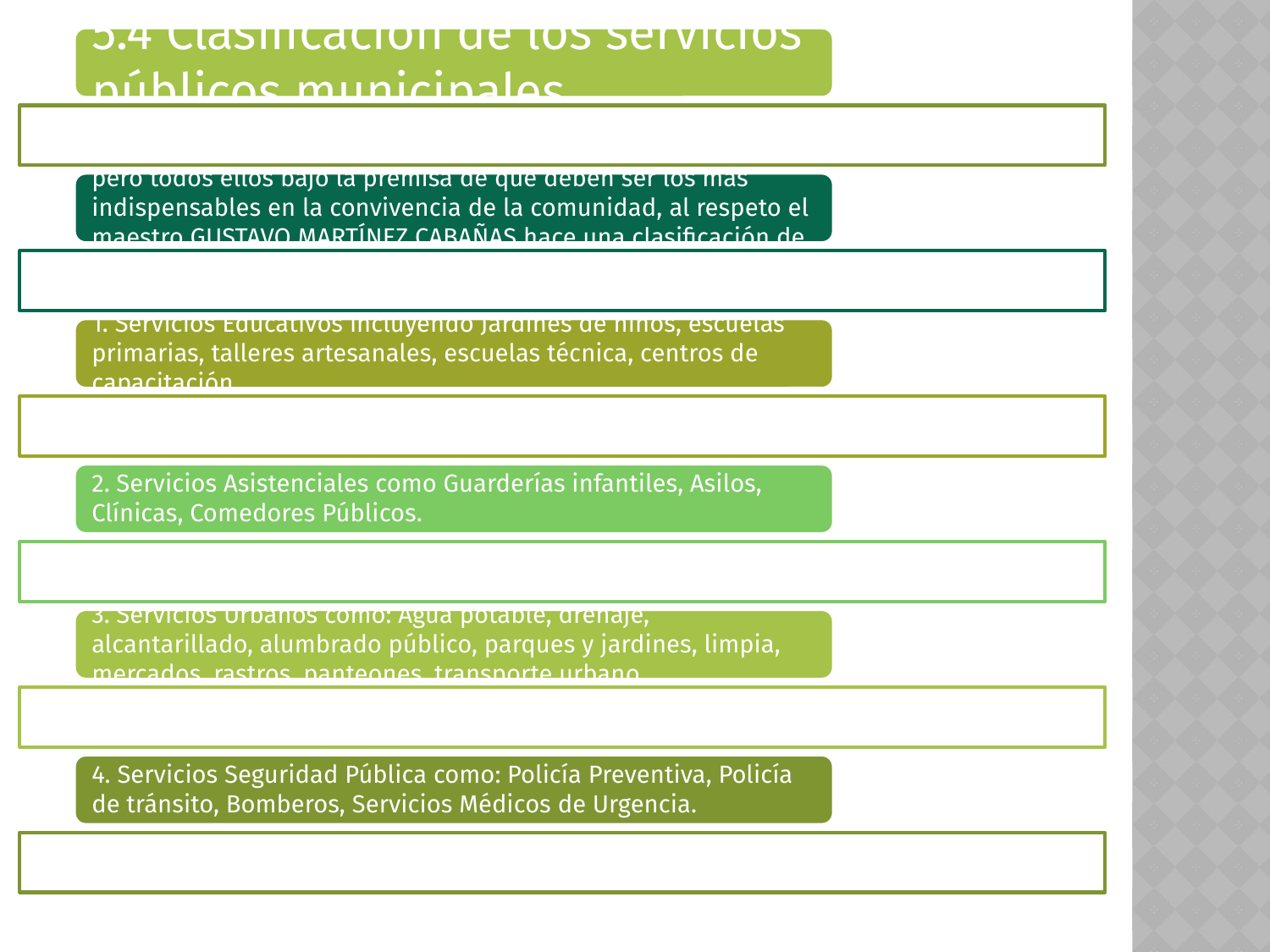

1. Servicios Educativos incluyendo Jardines de niños, escuelas primarias, talleres artesanales, escuelas técnica, centros de capacitación.
2. Servicios Asistenciales como Guarderías infantiles, Asilos, Clínicas, Comedores Públicos.
3. Servicios Urbanos como: Agua potable, drenaje, alcantarillado, alumbrado público, parques y jardines, limpia, mercados, rastros, panteones, transporte urbano.
4. Servicios Seguridad Pública como: Policía Preventiva, Policía de tránsito, Bomberos, Servicios Médicos de Urgencia.
5.4 Clasificación de los servicios públicos municipales
Los servicios públicos que presta el municipio son variados, pero todos ellos bajo la premisa de que deben ser los más indispensables en la convivencia de la comunidad, al respeto el maestro GUSTAVO MARTÍNEZ CABAÑAS hace una clasificación de los mismos de la siguiente manera: